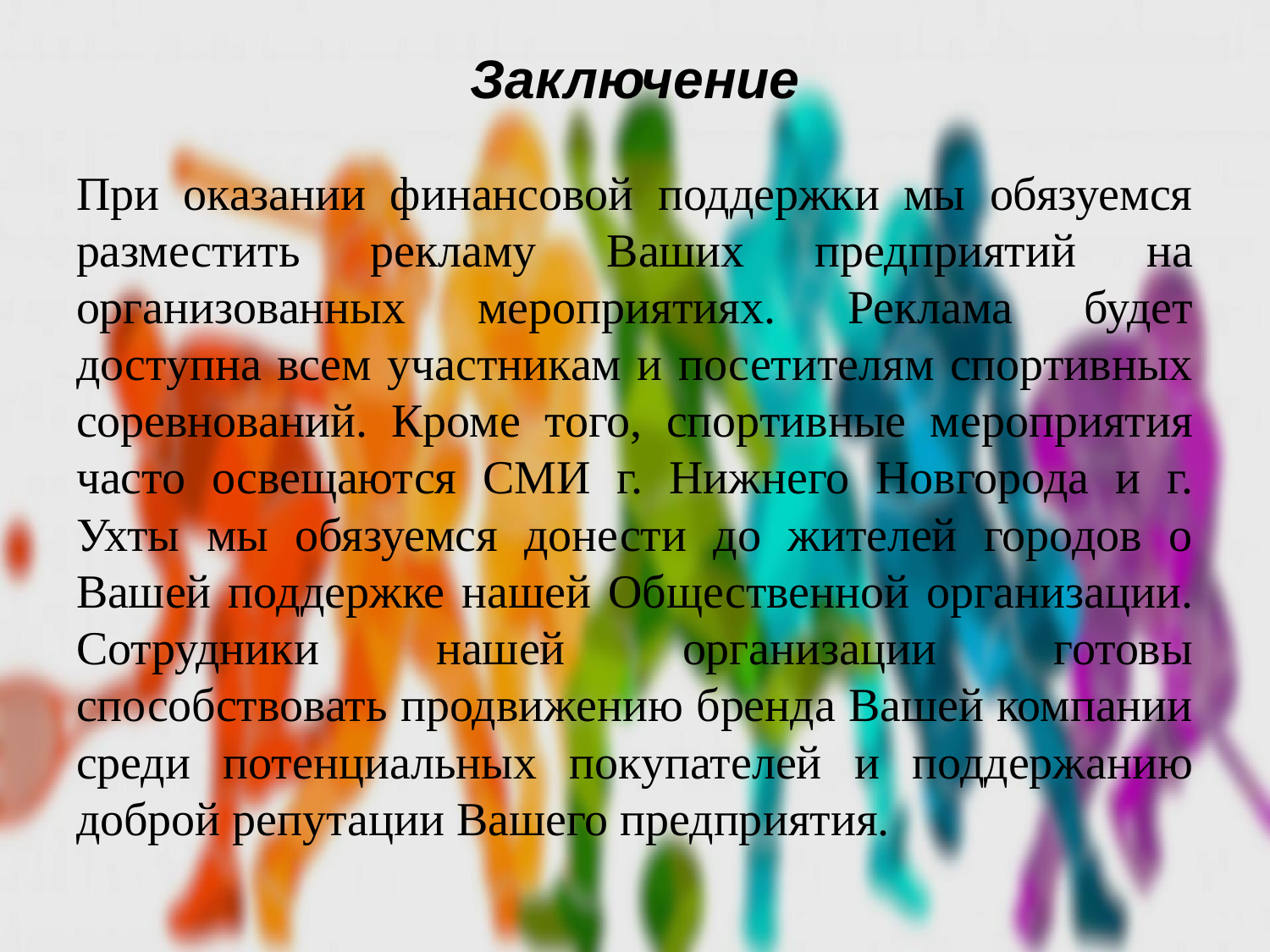

# Заключение
При оказании финансовой поддержки мы обязуемся разместить рекламу Ваших предприятий на организованных мероприятиях. Реклама будет доступна всем участникам и посетителям спортивных соревнований. Кроме того, спортивные мероприятия часто освещаются СМИ г. Нижнего Новгорода и г. Ухты мы обязуемся донести до жителей городов о Вашей поддержке нашей Общественной организации. Сотрудники нашей организации готовы способствовать продвижению бренда Вашей компании среди потенциальных покупателей и поддержанию доброй репутации Вашего предприятия.